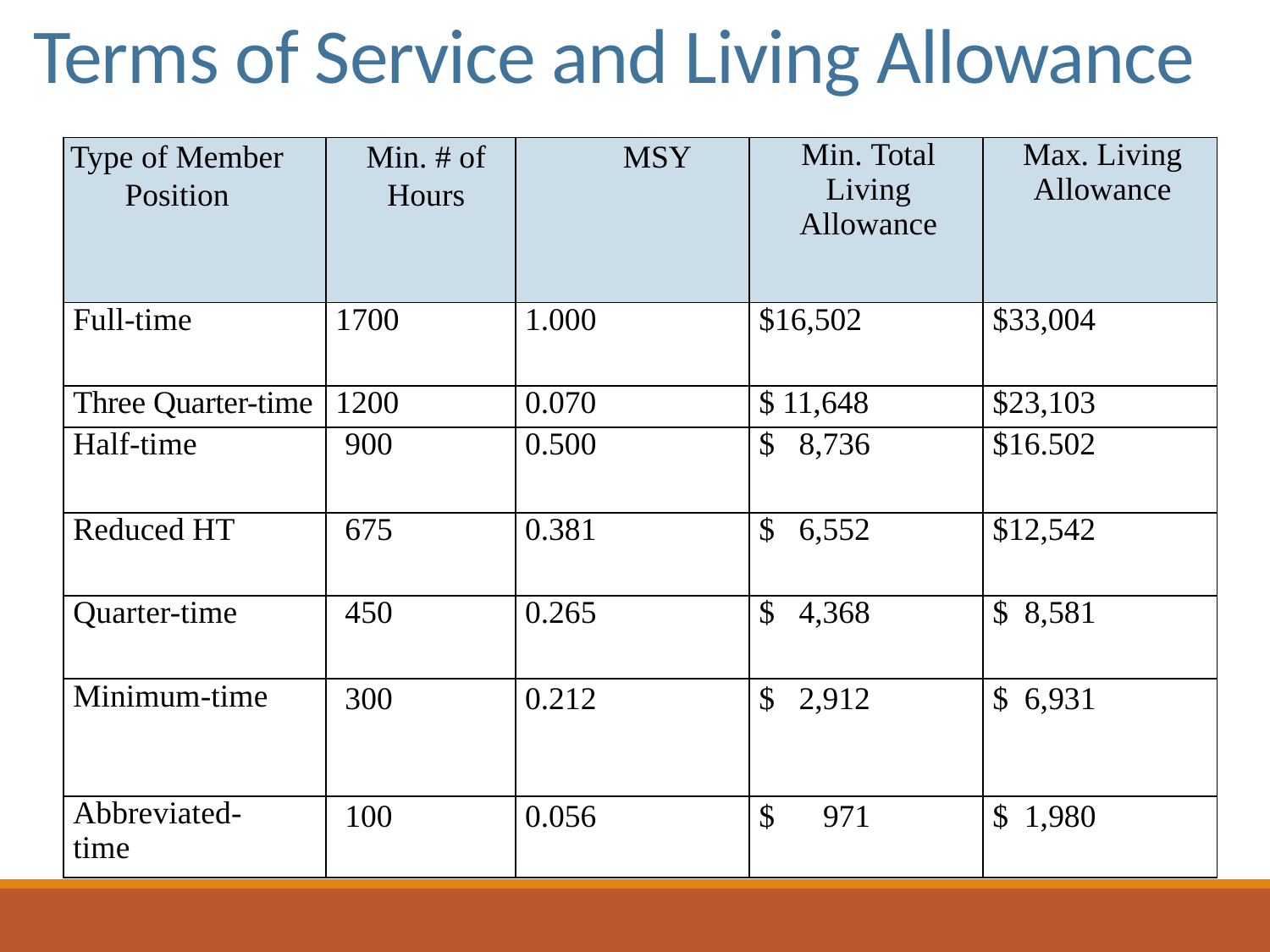

# Terms of Service and Living Allowance
| Type of Member Position | Min. # of Hours | MSY | Min. Total Living Allowance | Max. Living Allowance |
| --- | --- | --- | --- | --- |
| Full-time | 1700 | 1.000 | $16,502 | $33,004 |
| Three Quarter-time | 1200 | 0.070 | $ 11,648 | $23,103 |
| Half-time | 900 | 0.500 | $ 8,736 | $16.502 |
| Reduced HT | 675 | 0.381 | $ 6,552 | $12,542 |
| Quarter-time | 450 | 0.265 | $ 4,368 | $ 8,581 |
| Minimum-time | 300 | 0.212 | $ 2,912 | $ 6,931 |
| Abbreviated-time | 100 | 0.056 | $ 971 | $ 1,980 |